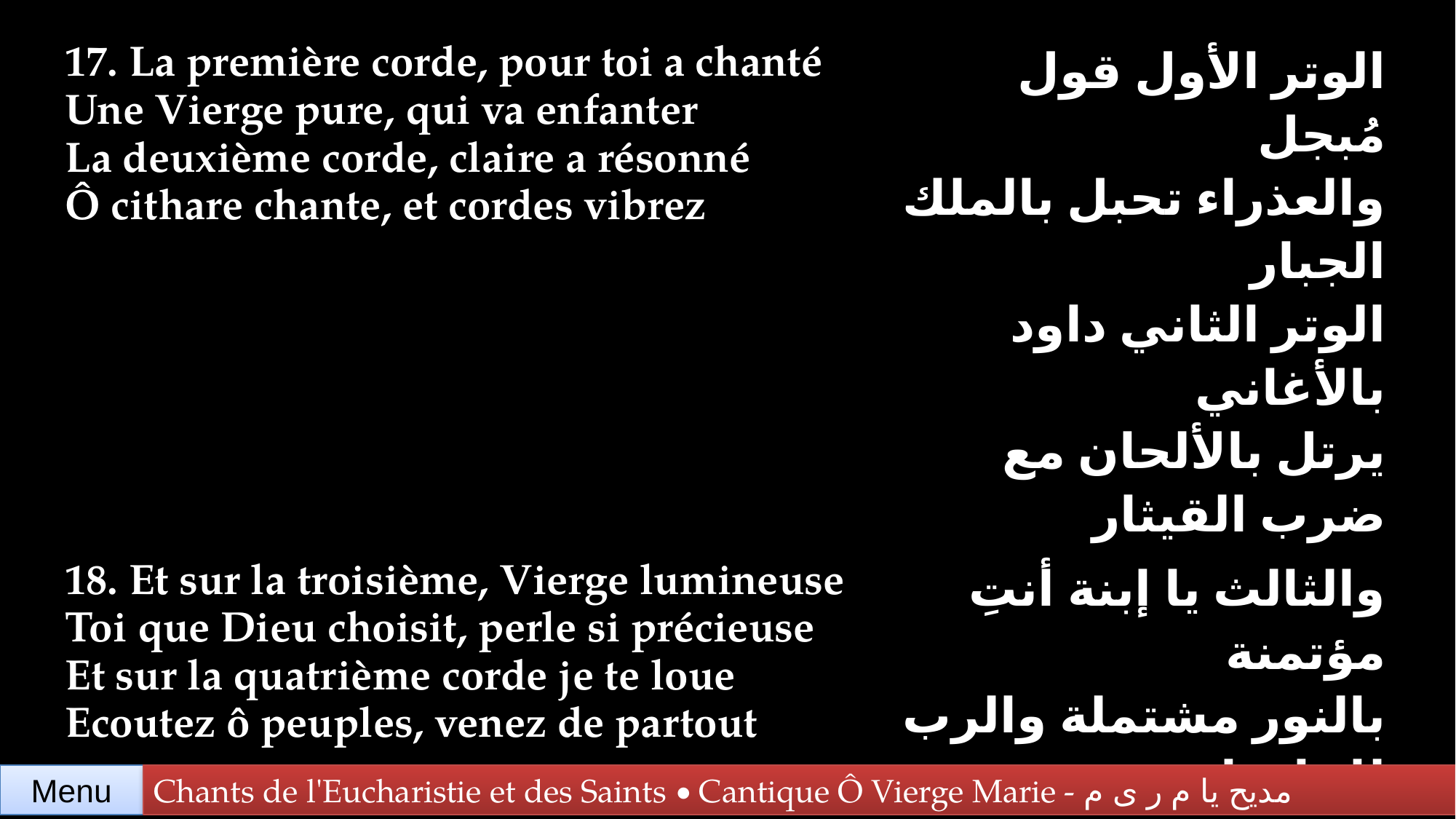

| 17. La première corde, pour toi a chanté Une Vierge pure, qui va enfanter La deuxième corde, claire a résonné Ô cithare chante, et cordes vibrez | الوتر الأول قول مُبجل والعذراء تحبل بالملك الجبار الوتر الثاني داود بالأغاني يرتل بالألحان مع ضرب القيثار |
| --- | --- |
| 18. Et sur la troisième, Vierge lumineuse Toi que Dieu choisit, perle si précieuse Et sur la quatrième corde je te loue Ecoutez ô peuples, venez de partout | والثالث يا إبنة أنتِ مؤتمنة بالنور مشتملة والرب لكِ اختار الوتر الرابع إصغِ يا سامع ذا قولاً شائع في كل الأقطار |
Menu
Chants de l'Eucharistie et des Saints • Cantique Ô Vierge Marie - مديح يا م ر ى م